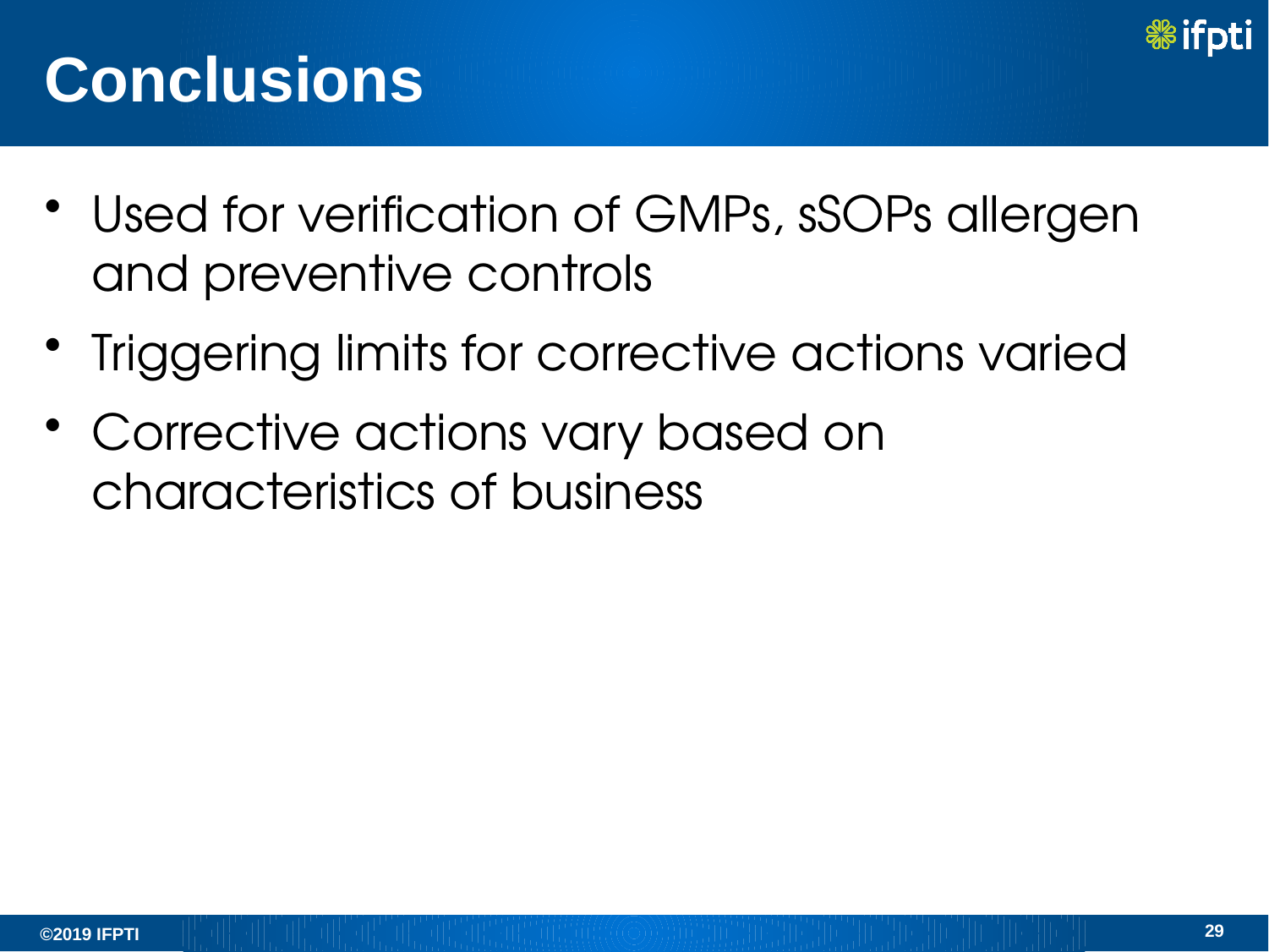

# Conclusions
Used for verification of GMPs, sSOPs allergen and preventive controls
Triggering limits for corrective actions varied
Corrective actions vary based on characteristics of business